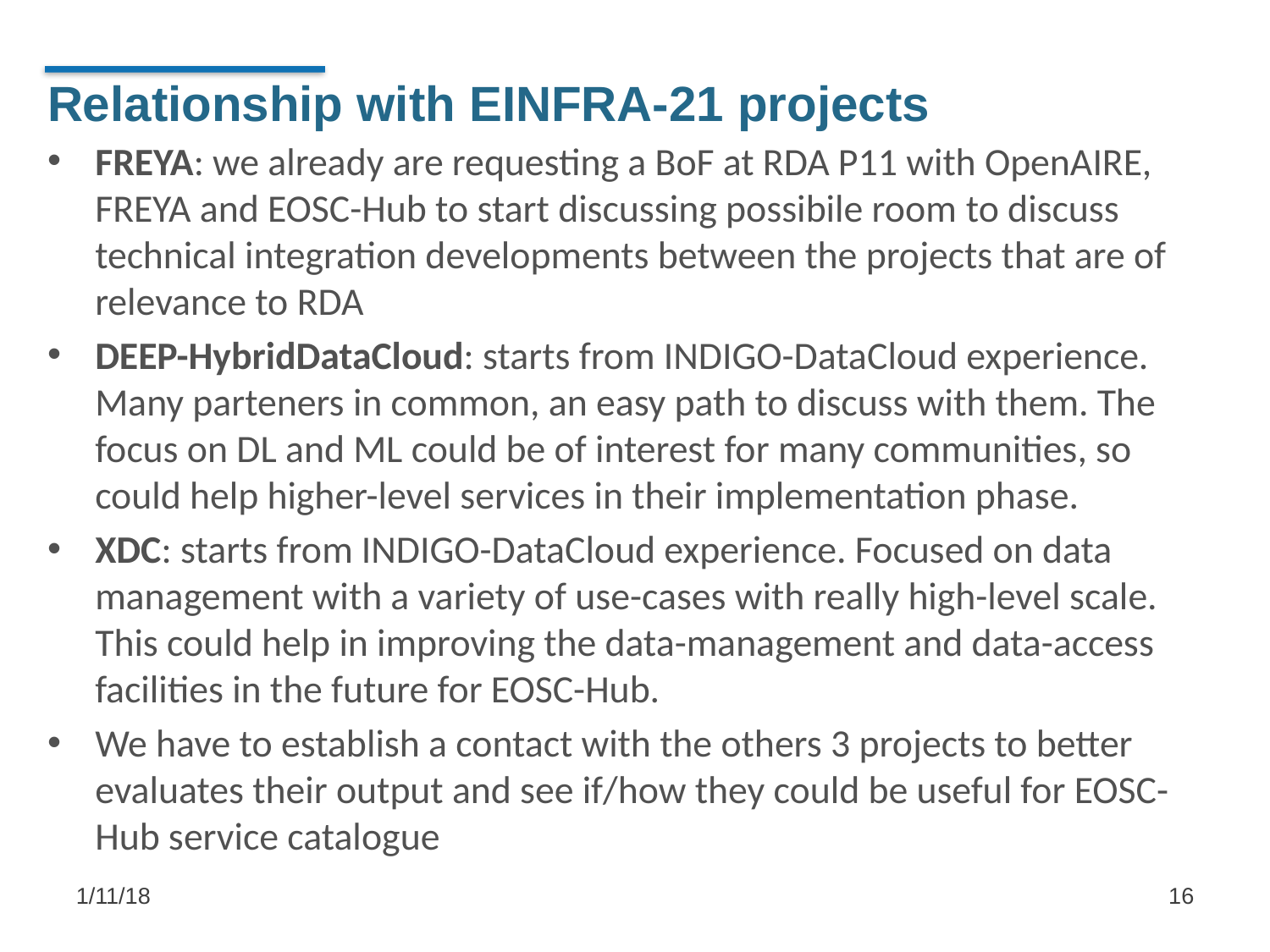

# Relationship with EINFRA-21 projects
FREYA: we already are requesting a BoF at RDA P11 with OpenAIRE, FREYA and EOSC-Hub to start discussing possibile room to discuss technical integration developments between the projects that are of relevance to RDA
DEEP-HybridDataCloud: starts from INDIGO-DataCloud experience. Many parteners in common, an easy path to discuss with them. The focus on DL and ML could be of interest for many communities, so could help higher-level services in their implementation phase.
XDC: starts from INDIGO-DataCloud experience. Focused on data management with a variety of use-cases with really high-level scale. This could help in improving the data-management and data-access facilities in the future for EOSC-Hub.
We have to establish a contact with the others 3 projects to better evaluates their output and see if/how they could be useful for EOSC-Hub service catalogue
1/11/18
16